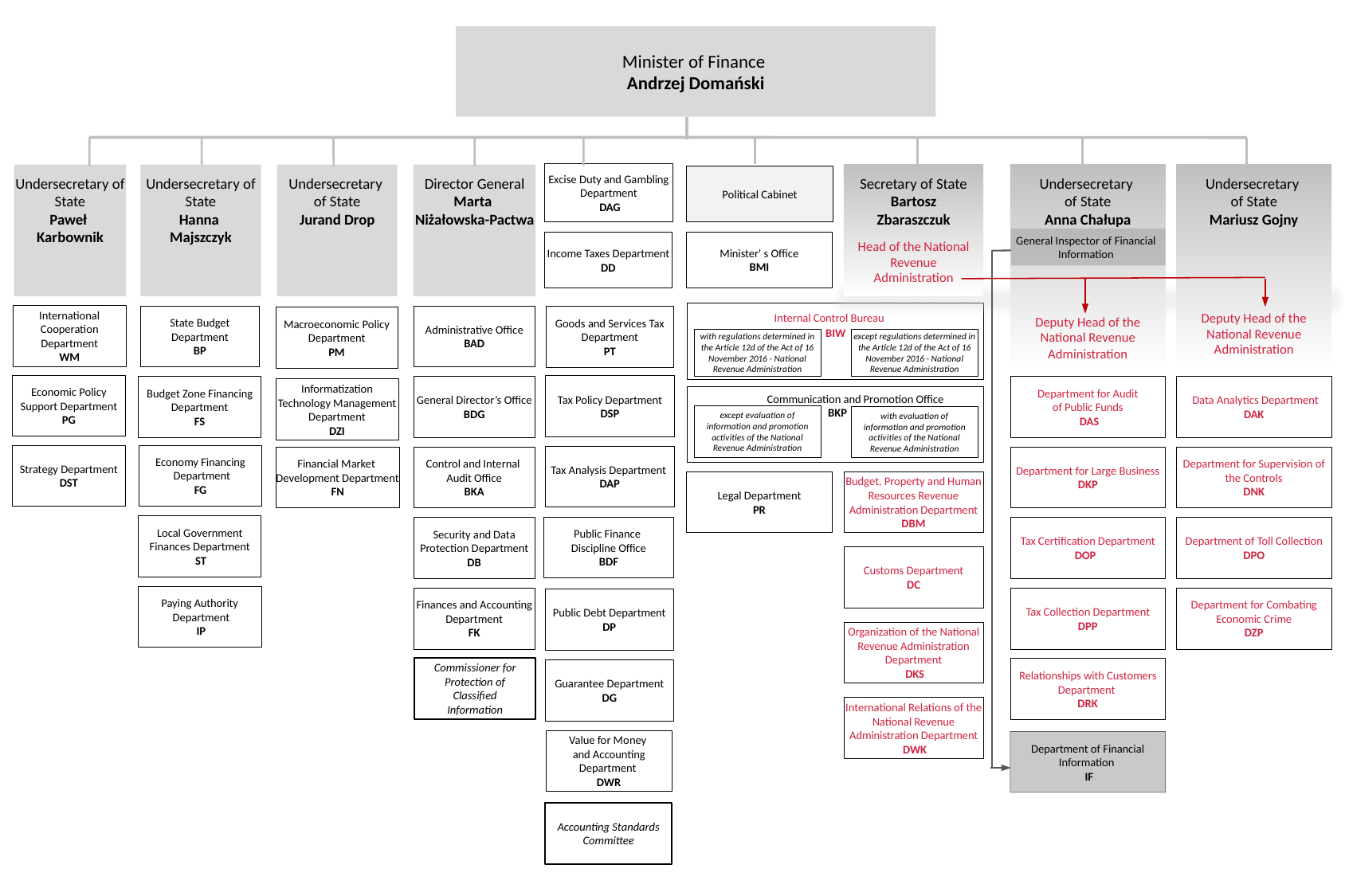

Minister of Finance
Andrzej Domański
Excise Duty and Gambling Department
 DAG
Undersecretary
of State
Jurand Drop

Director General
Marta
Niżałowska-Pactwa
Secretary of State
Bartosz Zbaraszczuk
Head of the National Revenue Administration

Undersecretary
of State
Anna Chałupa

Deputy Head of the National Revenue Administration

Undersecretary
of State
Mariusz Gojny

Deputy Head of the National Revenue Administration

Undersecretary of State
Paweł
Karbownik
Undersecretary of State
Hanna
Majszczyk

Political Cabinet
General Inspector of Financial Information
Minister' s Office
BMI
Income Taxes Department
DD

International Cooperation Department
WM
State Budget Department
BP
Administrative Office
BAD
Goods and Services Tax Department
PT
Macroeconomic Policy Department
PM
Internal Control Bureau
BIW
with regulations determined in the Article 12d of the Act of 16 November 2016 - National Revenue Administration
except regulations determined in the Article 12d of the Act of 16 November 2016 - National Revenue Administration
Economic Policy Support Department
PG
Tax Policy Department
DSP
Budget Zone Financing Department
FS
General Director’s Office
BDG
Department for Audit
 of Public Funds
 DAS
 Data Analytics Department
DAK
Informatization Technology Management Department
DZI

Communication and Promotion Office
BKP
except evaluation of information and promotion activities of the National Revenue Administration
with evaluation of information and promotion activities of the National Revenue Administration
Strategy Department
DST
Economy Financing
 Department
FG
Tax Analysis Department
DAP
Financial Market
Development Department
FN
Control and Internal
Audit Office
BKA
Department for Large Business
DKP
Department for Supervision of the Controls
DNK
Legal Department
PR
Budget, Property and Human Resources Revenue Administration Department
DBM
Local Government Finances Department
 ST
Public Finance
Discipline Office
BDF
Security and Data Protection Department
DB
Tax Certification Department
DOP
 Department of Toll Collection
DPO
Customs Department
DC
Paying Authority
 Department
 IP
Finances and Accounting Department
FK
Tax Collection Department
DPP
Department for Combating Economic Crime
DZP
Public Debt Department
DP
Organization of the National Revenue Administration Department
 DKS
Commissioner for Protection of Classified Information
Relationships with Customers Department
DRK
Guarantee Department
DG
International Relations of the National Revenue Administration Department
 DWK
Value for Money
and Accounting Department
DWR
Department of Financial Information
 IF
Accounting Standards Committee